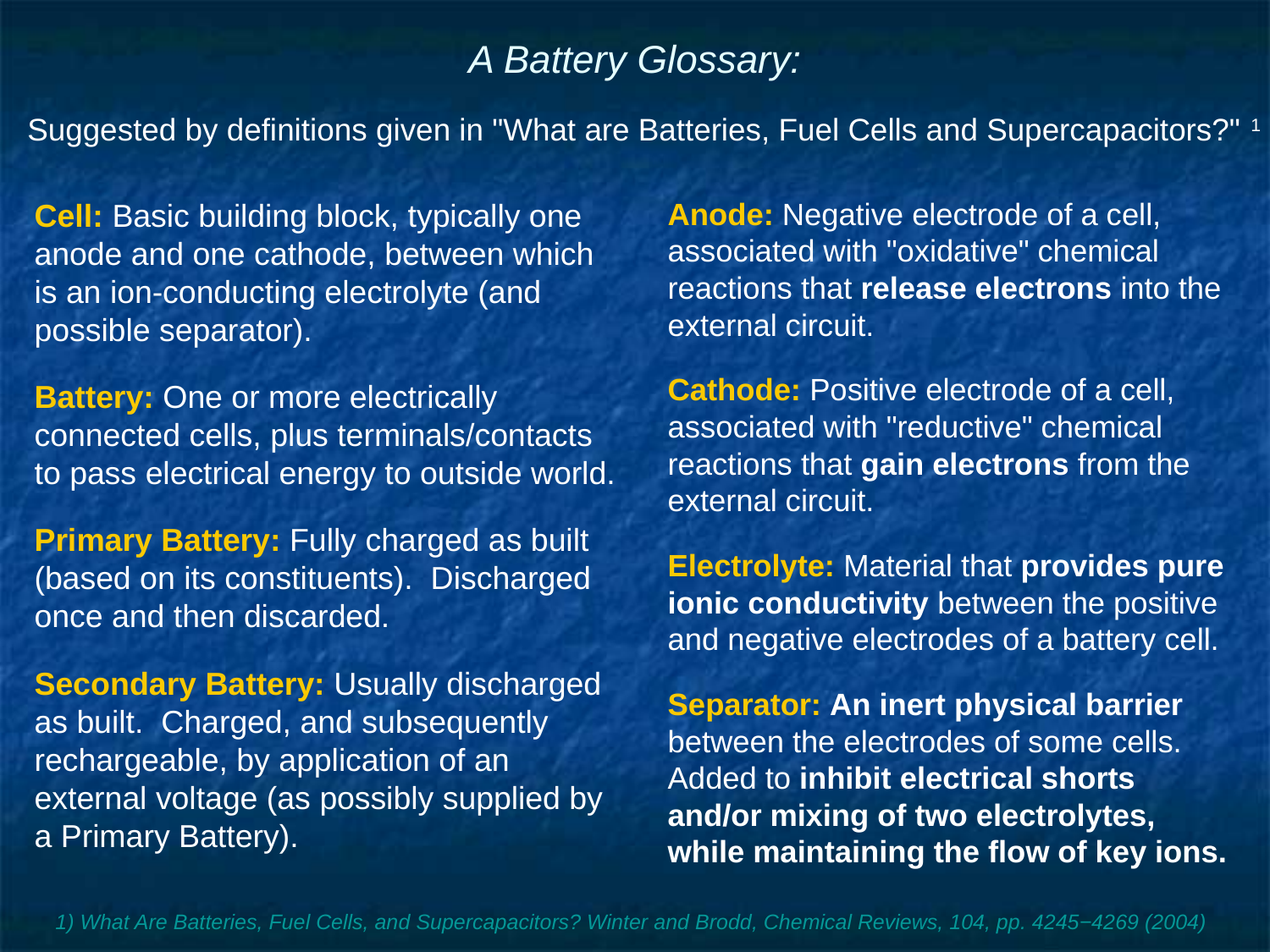

# A Battery Glossary:
Suggested by definitions given in "What are Batteries, Fuel Cells and Supercapacitors?" 1
Anode: Negative electrode of a cell, associated with "oxidative" chemical reactions that release electrons into the external circuit.

Cathode: Positive electrode of a cell, associated with "reductive" chemical reactions that gain electrons from the external circuit.

Electrolyte: Material that provides pure ionic conductivity between the positive and negative electrodes of a battery cell.

Separator: An inert physical barrier between the electrodes of some cells. Added to inhibit electrical shorts and/or mixing of two electrolytes, while maintaining the flow of key ions.
Cell: Basic building block, typically one anode and one cathode, between which is an ion-conducting electrolyte (and possible separator).

Battery: One or more electrically connected cells, plus terminals/contacts to pass electrical energy to outside world.

Primary Battery: Fully charged as built (based on its constituents).  Discharged once and then discarded.

Secondary Battery: Usually discharged as built.  Charged, and subsequently rechargeable, by application of an external voltage (as possibly supplied by a Primary Battery).
1) What Are Batteries, Fuel Cells, and Supercapacitors? Winter and Brodd, Chemical Reviews, 104, pp. 4245−4269 (2004)